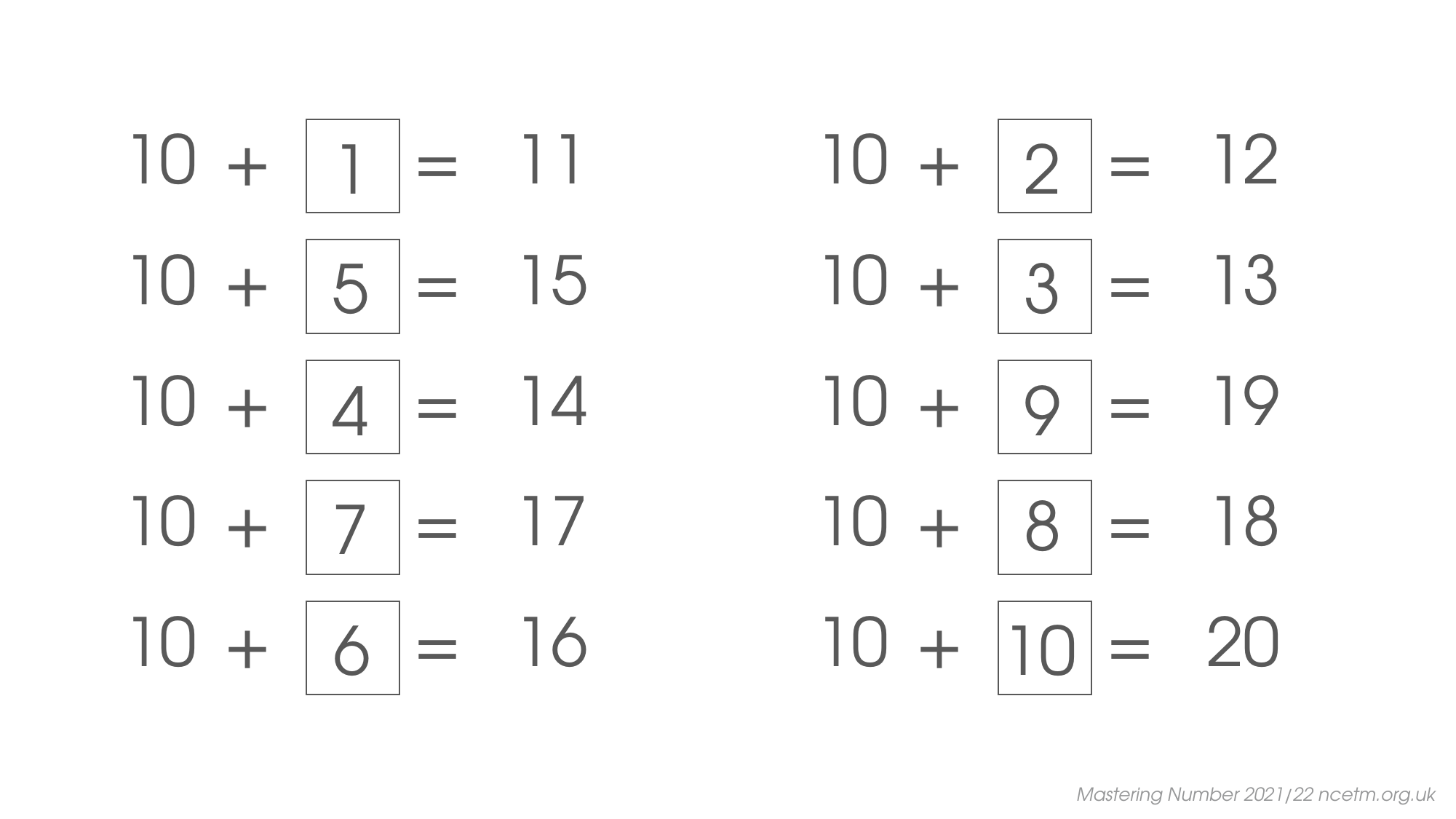

| 10 | + |  | = | 11 |
| --- | --- | --- | --- | --- |
| 10 | + |  | = | 12 |
| --- | --- | --- | --- | --- |
1
2
| 10 | + |  | = | 15 |
| --- | --- | --- | --- | --- |
| 10 | + |  | = | 13 |
| --- | --- | --- | --- | --- |
5
3
| 10 | + |  | = | 14 |
| --- | --- | --- | --- | --- |
| 10 | + |  | = | 19 |
| --- | --- | --- | --- | --- |
9
4
8
| 10 | + |  | = | 17 |
| --- | --- | --- | --- | --- |
| 10 | + |  | = | 18 |
| --- | --- | --- | --- | --- |
7
| 10 | + |  | = | 16 |
| --- | --- | --- | --- | --- |
| 10 | + |  | = | 20 |
| --- | --- | --- | --- | --- |
6
10
Mastering Number 2021/22 ncetm.org.uk